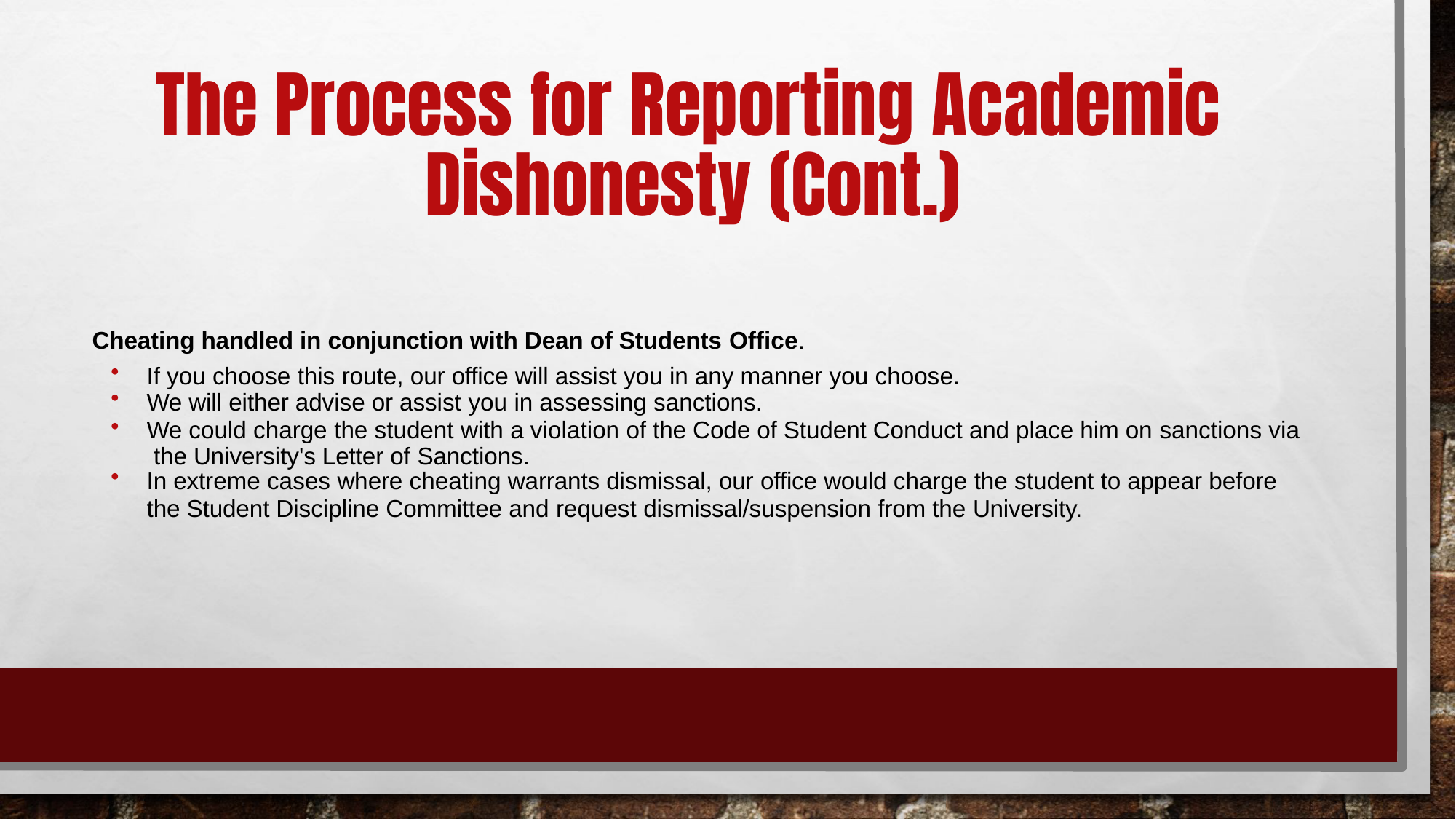

# The Process for Reporting Academic  Dishonesty (Cont.)
Cheating handled in conjunction with Dean of Students Office.
If you choose this route, our office will assist you in any manner you choose.
We will either advise or assist you in assessing sanctions.
We could charge the student with a violation of the Code of Student Conduct and place him on sanctions via  the University's Letter of Sanctions.
In extreme cases where cheating warrants dismissal, our office would charge the student to appear before
the Student Discipline Committee and request dismissal/suspension from the University.